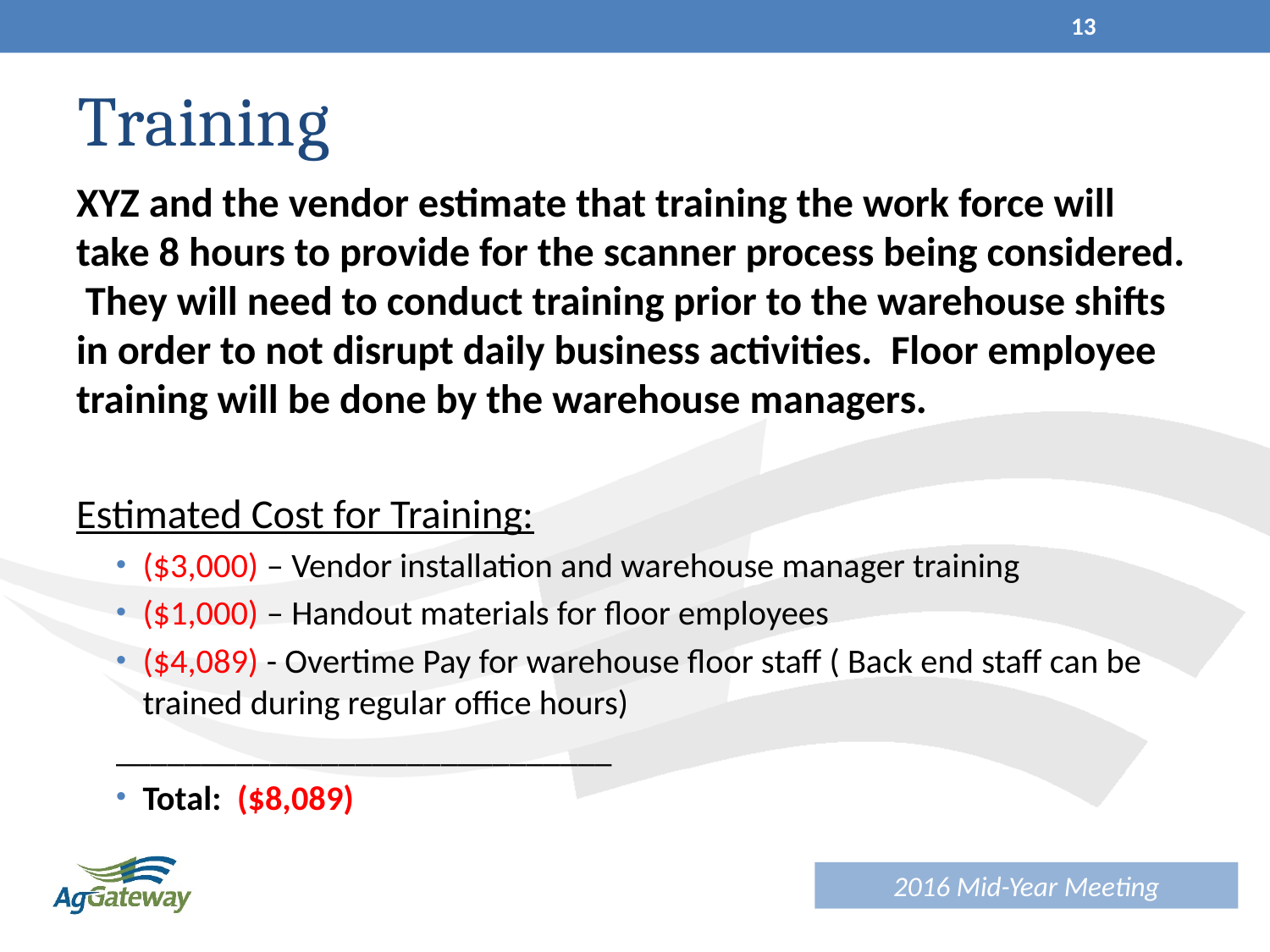

13
# Training
XYZ and the vendor estimate that training the work force will take 8 hours to provide for the scanner process being considered.  They will need to conduct training prior to the warehouse shifts in order to not disrupt daily business activities.  Floor employee training will be done by the warehouse managers.

Estimated Cost for Training:
($3,000) – Vendor installation and warehouse manager training
($1,000) – Handout materials for floor employees
($4,089) - Overtime Pay for warehouse floor staff ( Back end staff can be trained during regular office hours)
_____________________________
Total:  ($8,089)